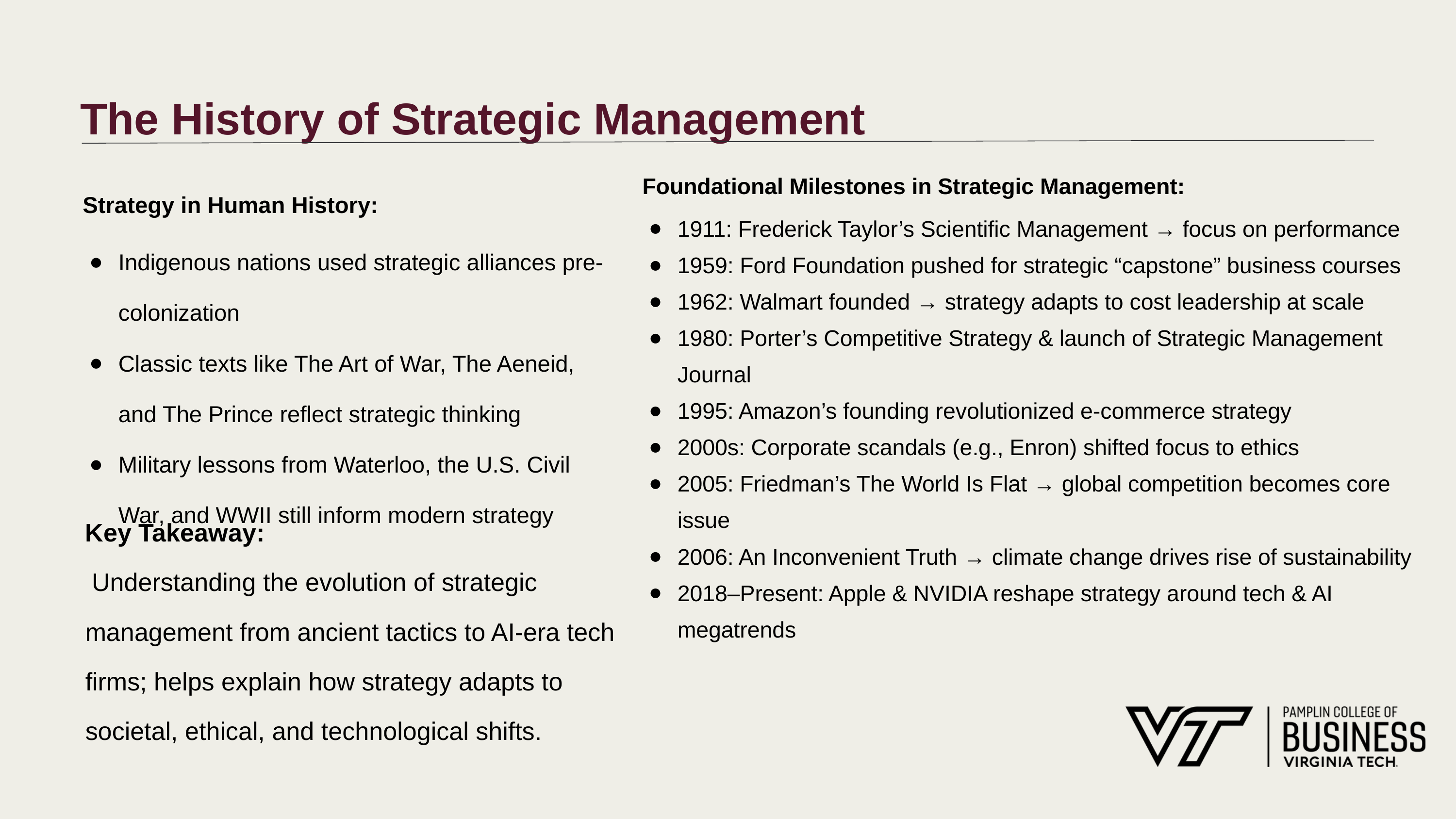

# The History of Strategic Management
Foundational Milestones in Strategic Management:
1911: Frederick Taylor’s Scientific Management → focus on performance
1959: Ford Foundation pushed for strategic “capstone” business courses
1962: Walmart founded → strategy adapts to cost leadership at scale
1980: Porter’s Competitive Strategy & launch of Strategic Management Journal
1995: Amazon’s founding revolutionized e-commerce strategy
2000s: Corporate scandals (e.g., Enron) shifted focus to ethics
2005: Friedman’s The World Is Flat → global competition becomes core issue
2006: An Inconvenient Truth → climate change drives rise of sustainability
2018–Present: Apple & NVIDIA reshape strategy around tech & AI megatrends

Strategy in Human History:
Indigenous nations used strategic alliances pre-colonization
Classic texts like The Art of War, The Aeneid, and The Prince reflect strategic thinking
Military lessons from Waterloo, the U.S. Civil War, and WWII still inform modern strategy
Key Takeaway:
 Understanding the evolution of strategic management from ancient tactics to AI-era tech firms; helps explain how strategy adapts to societal, ethical, and technological shifts.